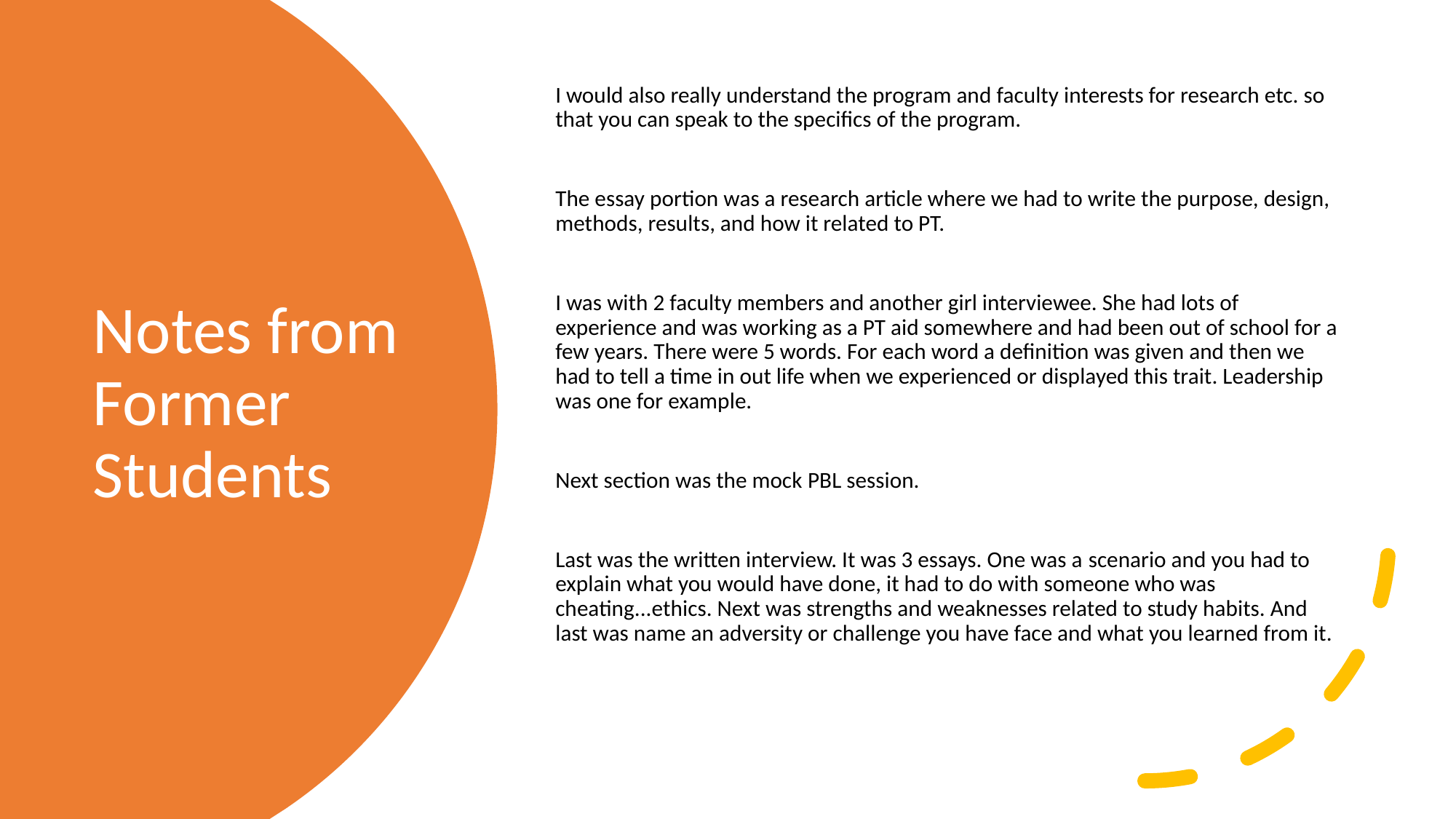

I would also really understand the program and faculty interests for research etc. so that you can speak to the specifics of the program.

The essay portion was a research article where we had to write the purpose, design, methods, results, and how it related to PT.

I was with 2 faculty members and another girl interviewee. She had lots of experience and was working as a PT aid somewhere and had been out of school for a few years. There were 5 words. For each word a definition was given and then we had to tell a time in out life when we experienced or displayed this trait. Leadership was one for example.

Next section was the mock PBL session.

Last was the written interview. It was 3 essays. One was a scenario and you had to explain what you would have done, it had to do with someone who was cheating...ethics. Next was strengths and weaknesses related to study habits. And last was name an adversity or challenge you have face and what you learned from it.

# Notes from Former Students